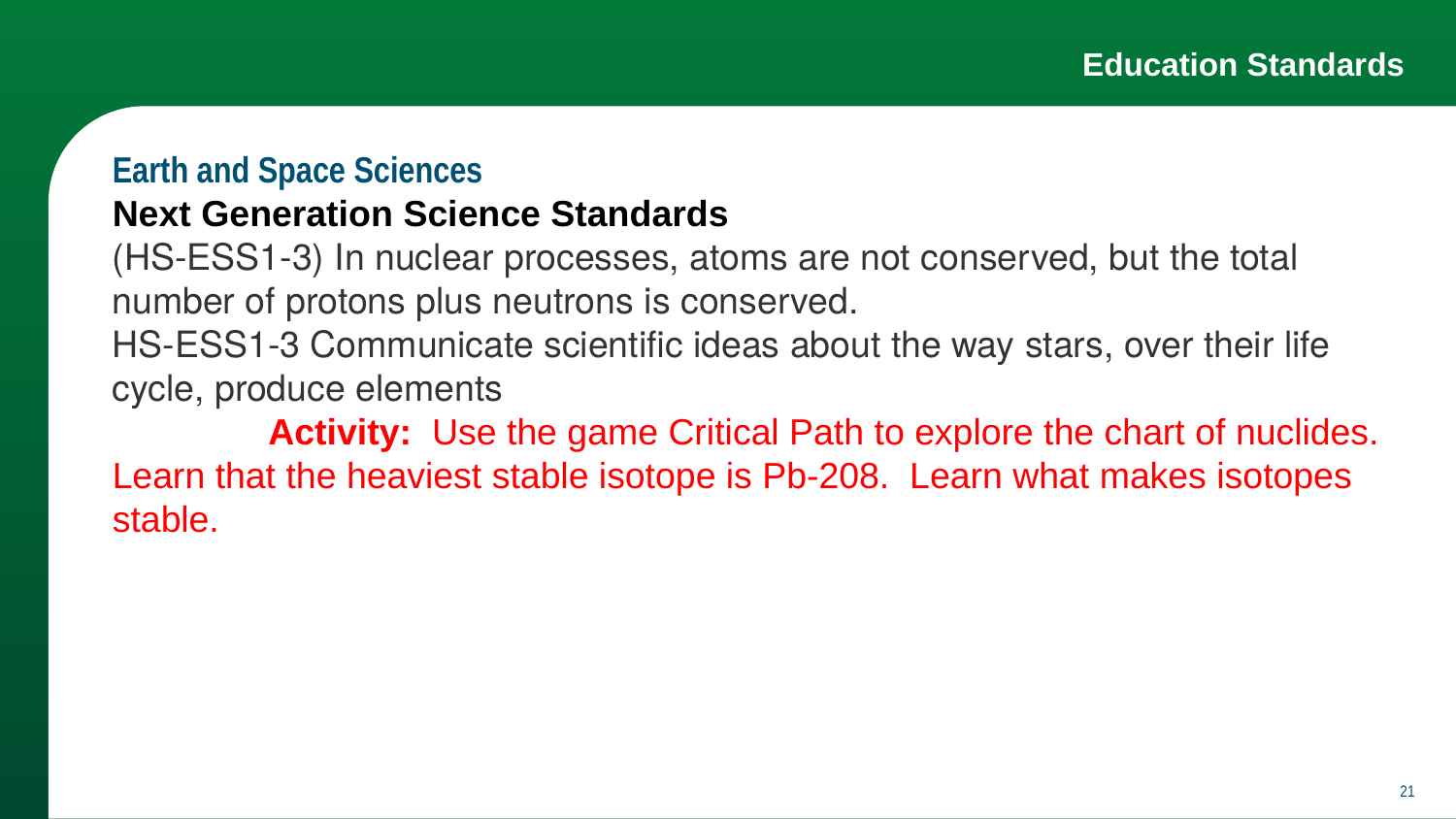

# Education Standards
Earth and Space Sciences
Next Generation Science Standards
(HS-ESS1-3) In nuclear processes, atoms are not conserved, but the total number of protons plus neutrons is conserved.
HS-ESS1-3 Communicate scientific ideas about the way stars, over their life cycle, produce elements
	 Activity:  Use the game Critical Path to explore the chart of nuclides.  Learn that the heaviest stable isotope is Pb-208.  Learn what makes isotopes stable.
21